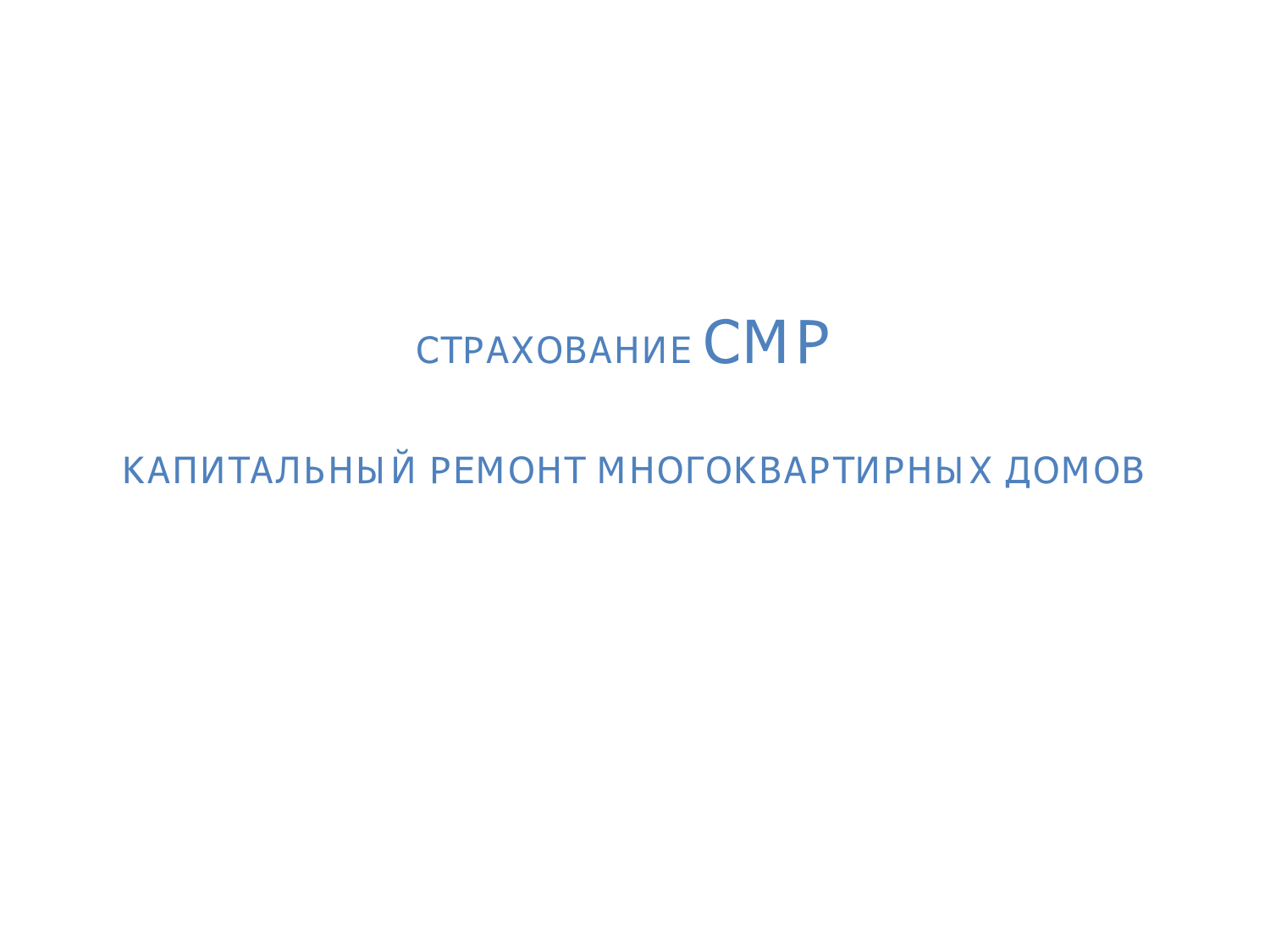

# Страхование СМР капитальный ремонт многоквартирных домов